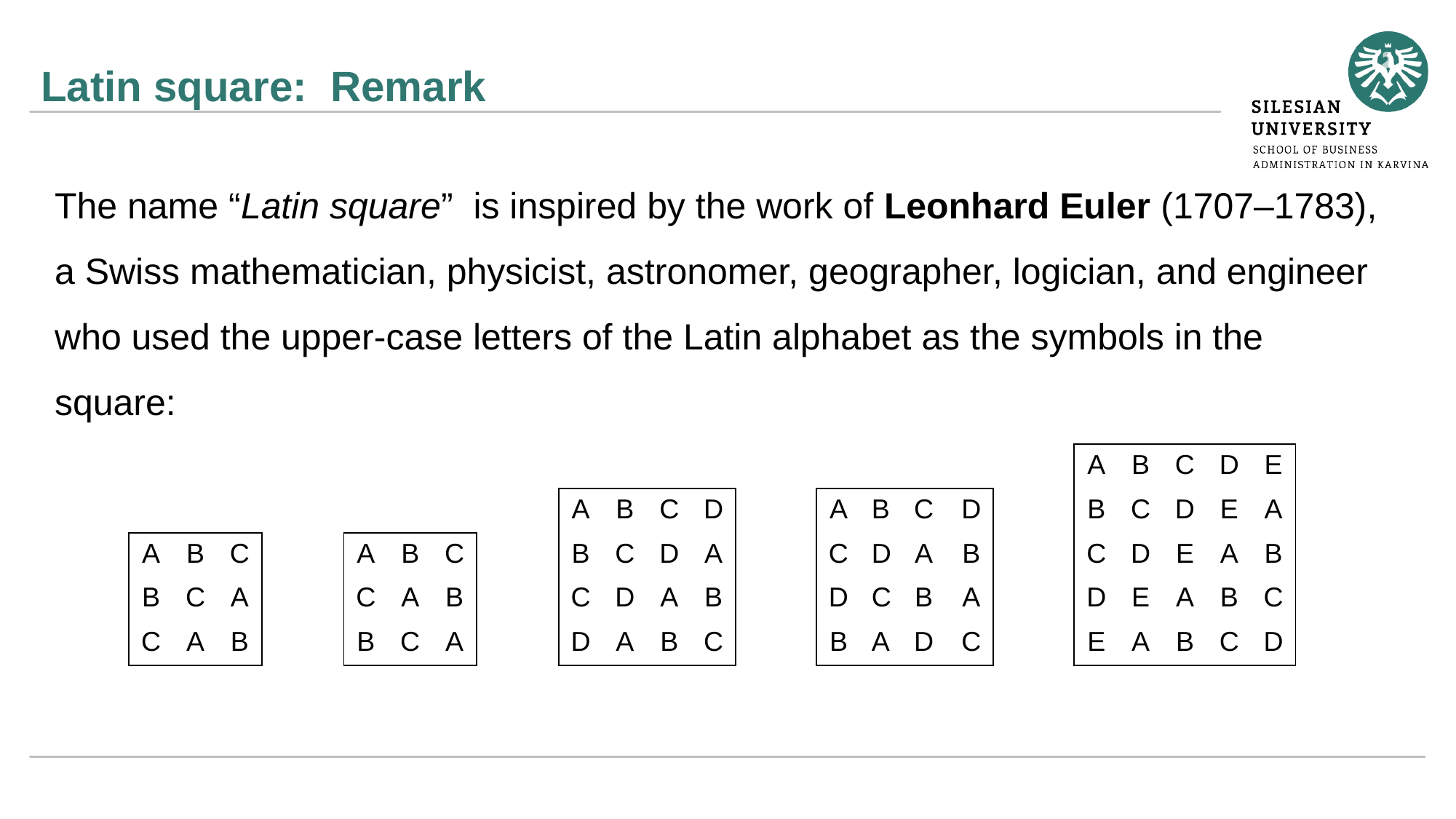

# Latin square:  Remark
The name “Latin square”  is inspired by the work of Leonhard Euler (1707–1783), a Swiss mathematician, physicist, astronomer, geographer, logician, and engineer  who used the upper-case letters of the Latin alphabet as the symbols in the square:
| A | B | C | D | E |
| --- | --- | --- | --- | --- |
| B | C | D | E | A |
| C | D | E | A | B |
| D | E | A | B | C |
| E | A | B | C | D |
| A | B | C | D |
| --- | --- | --- | --- |
| B | C | D | A |
| C | D | A | B |
| D | A | B | C |
| A | B | C | D |
| --- | --- | --- | --- |
| C | D | A | B |
| D | C | B | A |
| B | A | D | C |
| A | B | C |
| --- | --- | --- |
| B | C | A |
| C | A | B |
| A | B | C |
| --- | --- | --- |
| C | A | B |
| B | C | A |